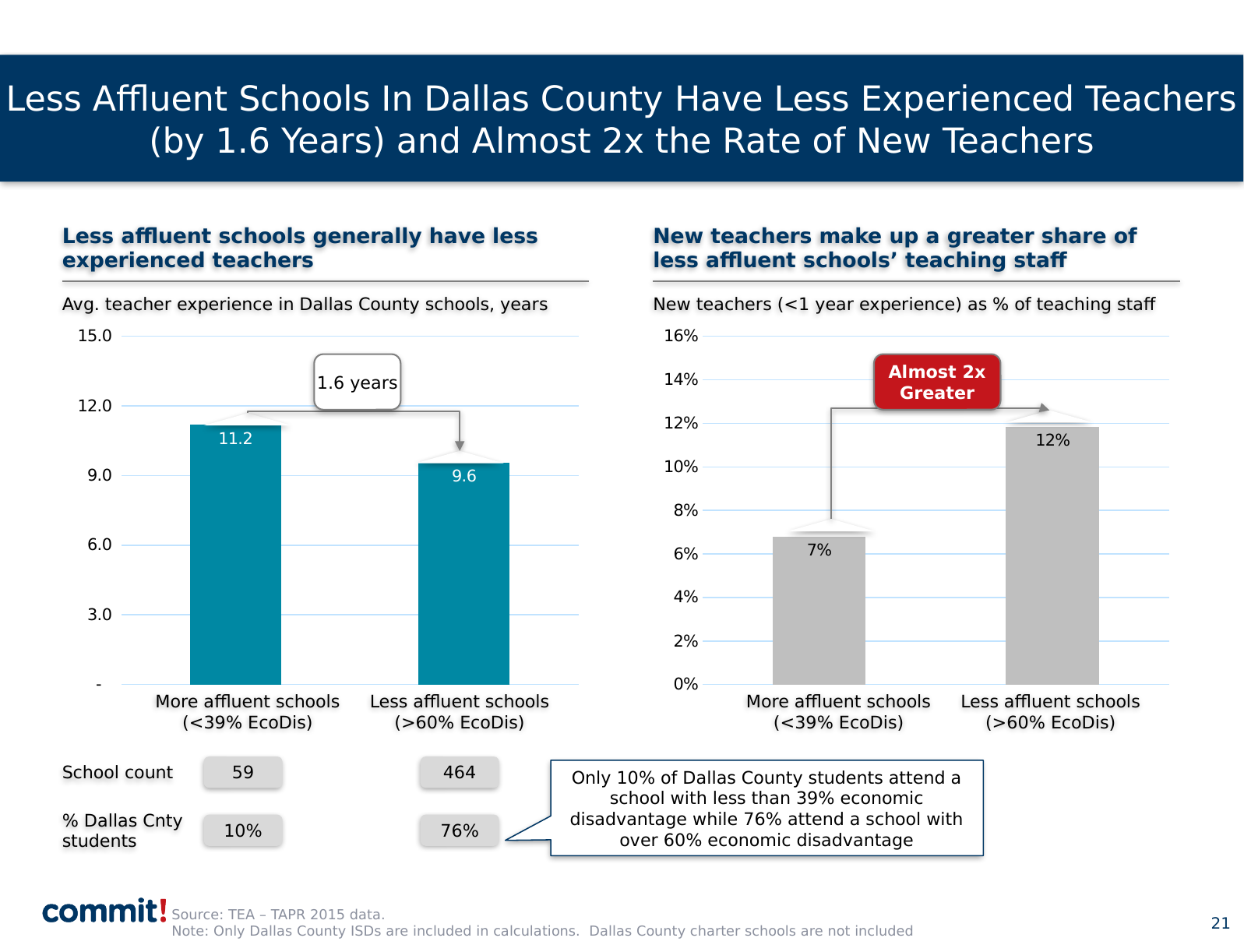

# Less Affluent Schools In Dallas County Have Less Experienced Teachers (by 1.6 Years) and Almost 2x the Rate of New Teachers
Less affluent schools generally have less experienced teachers
New teachers make up a greater share of less affluent schools’ teaching staff
Avg. teacher experience in Dallas County schools, years
New teachers (<1 year experience) as % of teaching staff

### Chart

| Category | Avg. teacher experience, yrs |
|---|---|
| 0 - 39%_x000d_EcoDis | 11.18389077749753 |
| 69 - 100%_x000d_EcoDis | 9.55529110148623 |

### Chart

| Category | Avg. teacher experience, yrs |
|---|---|
| 0 - 39%_x000d_EcoDis | 0.0678071425960449 |
| 60 - 100%_x000d_EcoDis | 0.11840597253994 |
1.6 years
Almost 2x Greater

More affluent schools
(<39% EcoDis)
Less affluent schools
(>60% EcoDis)
More affluent schools
(<39% EcoDis)
Less affluent schools
(>60% EcoDis)
School count
59
464
Only 10% of Dallas County students attend a school with less than 39% economic disadvantage while 76% attend a school with over 60% economic disadvantage
% Dallas Cnty students
10%
76%
Source: TEA – TAPR 2015 data.
Note: Only Dallas County ISDs are included in calculations.  Dallas County charter schools are not included